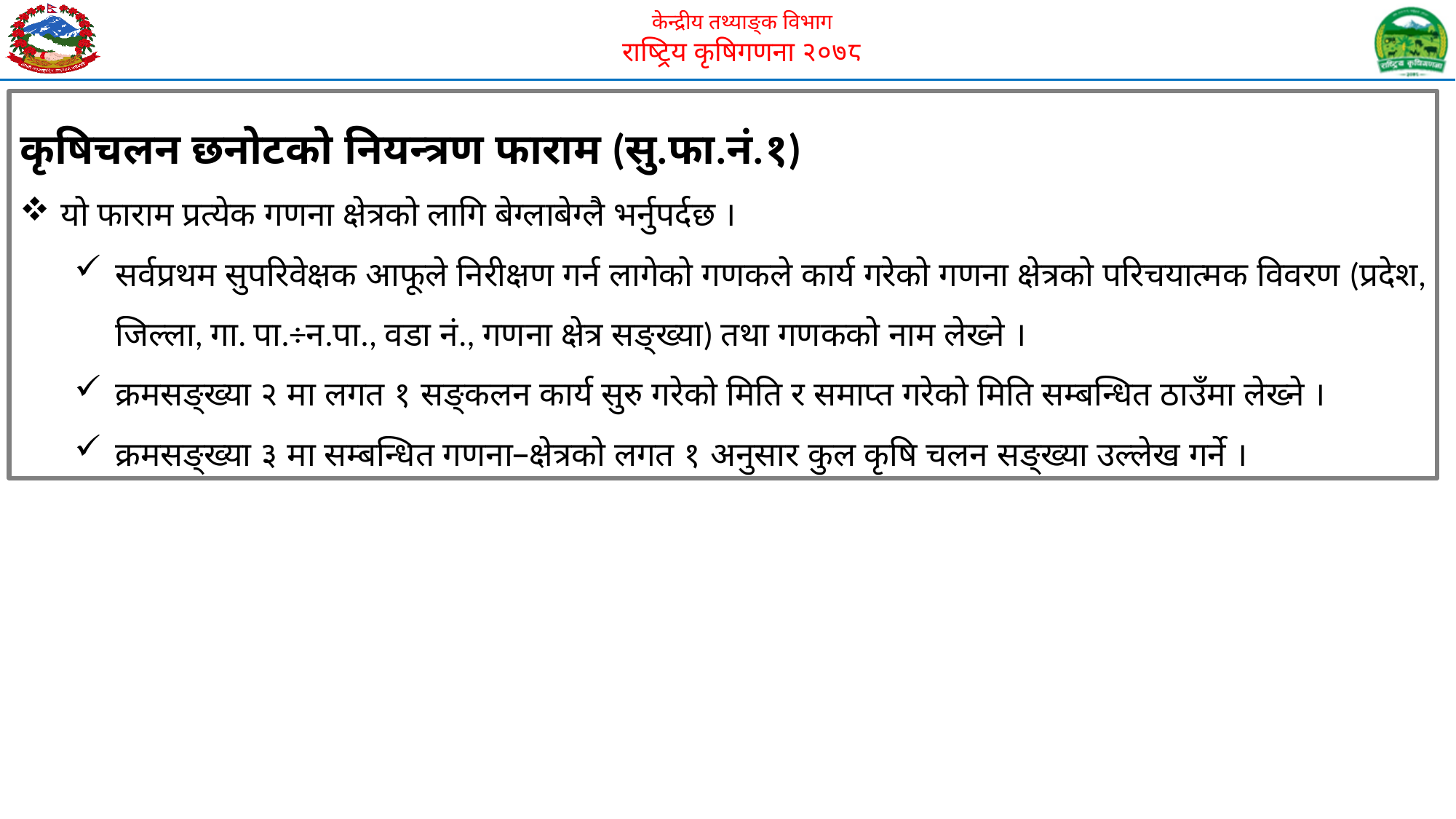

कृषिचलन छनोटको नियन्त्रण फाराम (सु.फा.नं.१)
यो फाराम प्रत्येक गणना क्षेत्रको लागि बेग्लाबेग्लै भर्नुपर्दछ ।
सर्वप्रथम सुपरिवेक्षक आफूले निरीक्षण गर्न लागेको गणकले कार्य गरेको गणना क्षेत्रको परिचयात्मक विवरण (प्रदेश, जिल्ला, गा. पा.÷न.पा., वडा नं., गणना क्षेत्र सङ्ख्या) तथा गणकको नाम लेख्ने ।
क्रमसङ्ख्या २ मा लगत १ सङ्कलन कार्य सुरु गरेको मिति र समाप्त गरेको मिति सम्बन्धित ठाउँमा लेख्ने ।
क्रमसङ्ख्या ३ मा सम्बन्धित गणना–क्षेत्रको लगत १ अनुसार कुल कृषि चलन सङ्ख्या उल्लेख गर्ने ।